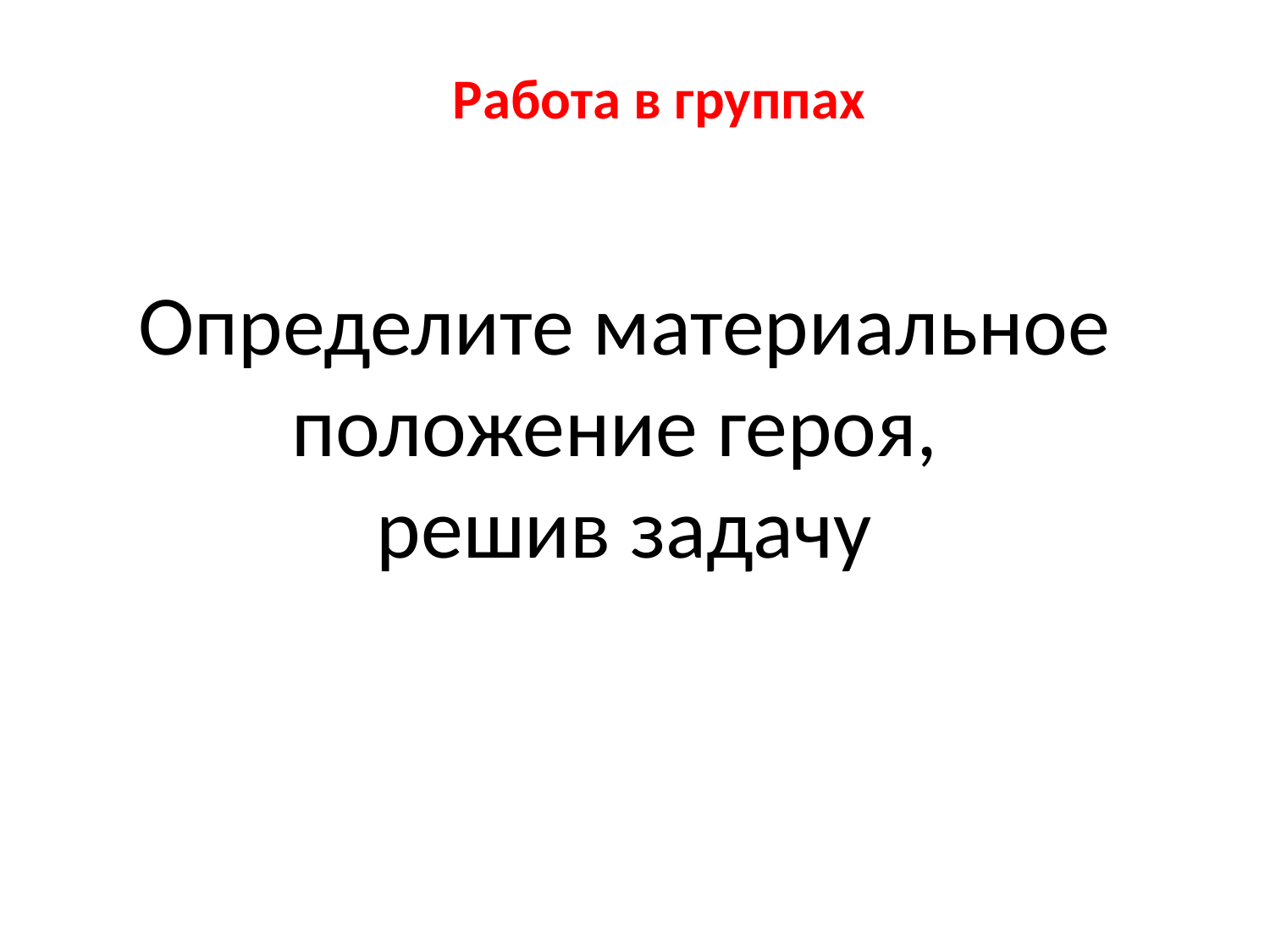

Работа в группах
# Определите материальное положение героя, решив задачу